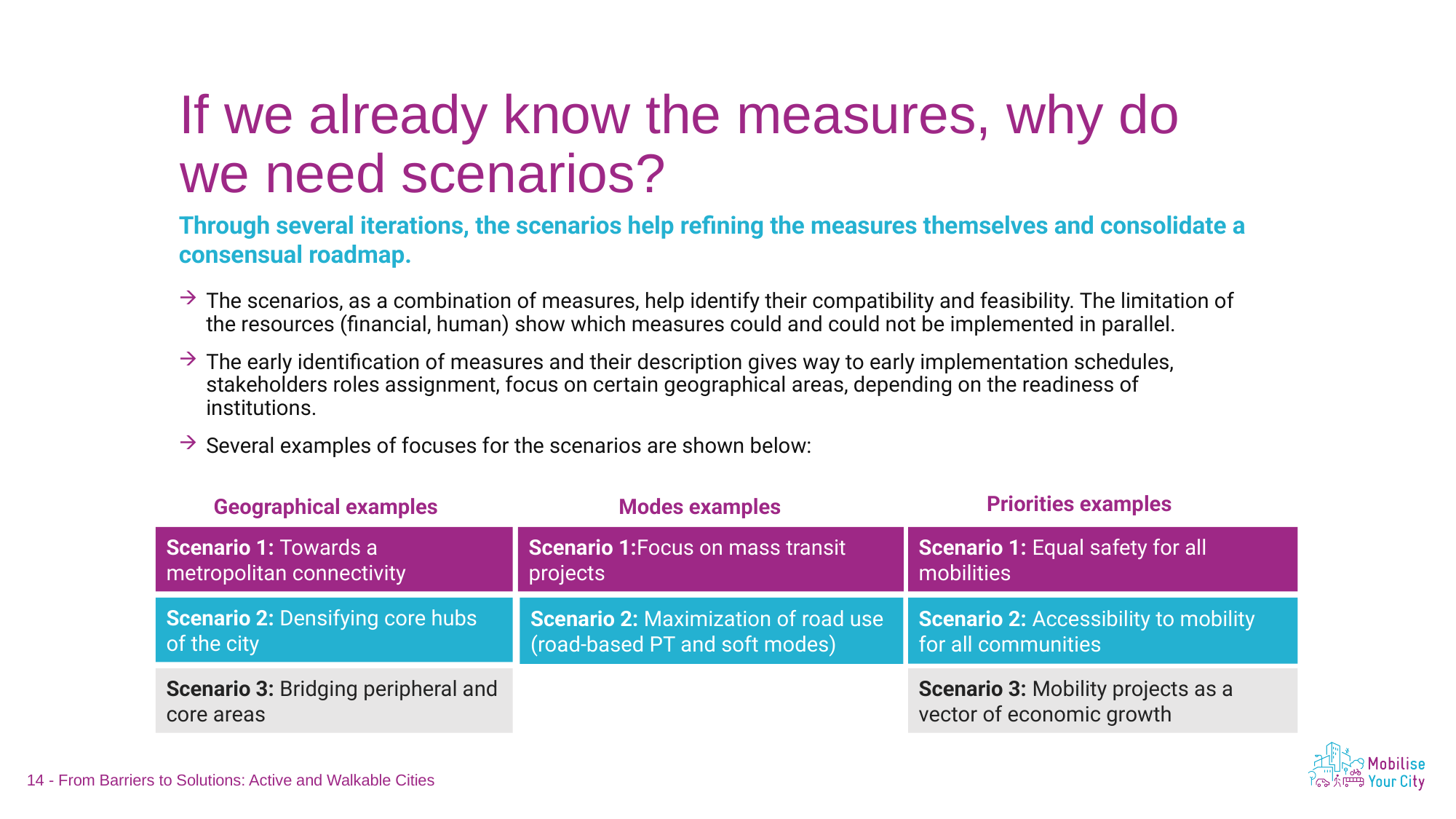

Aim to spend about 2 minutes on this slide

If we already know the measures, why do we need scenarios?

Through several iterations, the scenarios help refining the measures themselves and consolidate a consensual roadmap.
The scenarios, as a combination of measures, help identify their compatibility and feasibility. The limitation of the resources (financial, human) show which measures could and could not be implemented in parallel.
The early identification of measures and their description gives way to early implementation schedules, stakeholders roles assignment, focus on certain geographical areas, depending on the readiness of institutions.
Several examples of focuses for the scenarios are shown below:

Priorities examples
Geographical examples
Modes examples
Scenario 1:Focus on mass transit projects
Scenario 1: Equal safety for all mobilities
Scenario 1: Towards a metropolitan connectivity
Scenario 2: Maximization of road use (road-based PT and soft modes)
Scenario 2: Accessibility to mobility for all communities
Scenario 2: Densifying core hubs of the city
Scenario 3: Bridging peripheral and core areas
Scenario 3: Mobility projects as a vector of economic growth